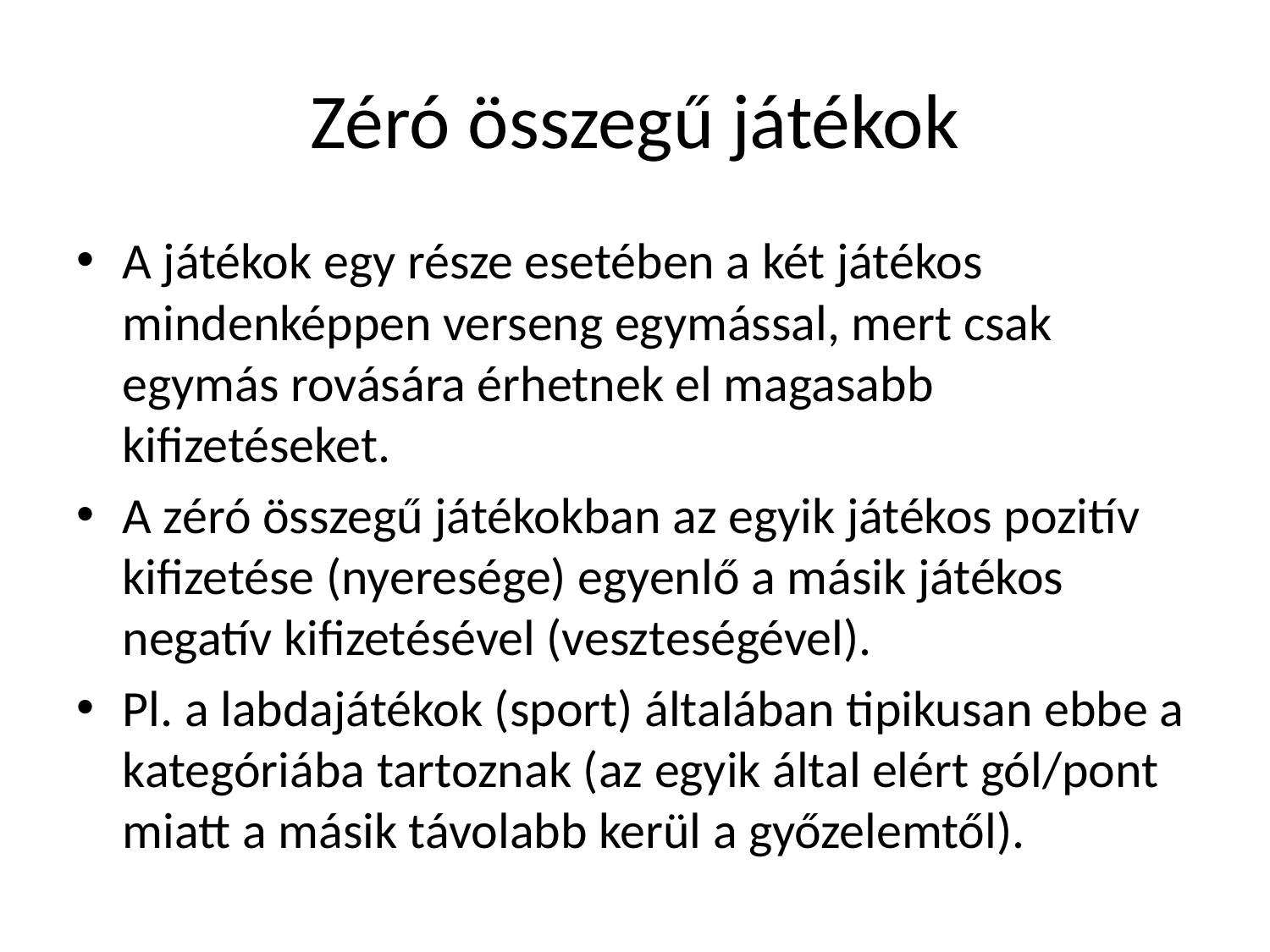

# Zéró összegű játékok
A játékok egy része esetében a két játékos mindenképpen verseng egymással, mert csak egymás rovására érhetnek el magasabb kifizetéseket.
A zéró összegű játékokban az egyik játékos pozitív kifizetése (nyeresége) egyenlő a másik játékos negatív kifizetésével (veszteségével).
Pl. a labdajátékok (sport) általában tipikusan ebbe a kategóriába tartoznak (az egyik által elért gól/pont miatt a másik távolabb kerül a győzelemtől).